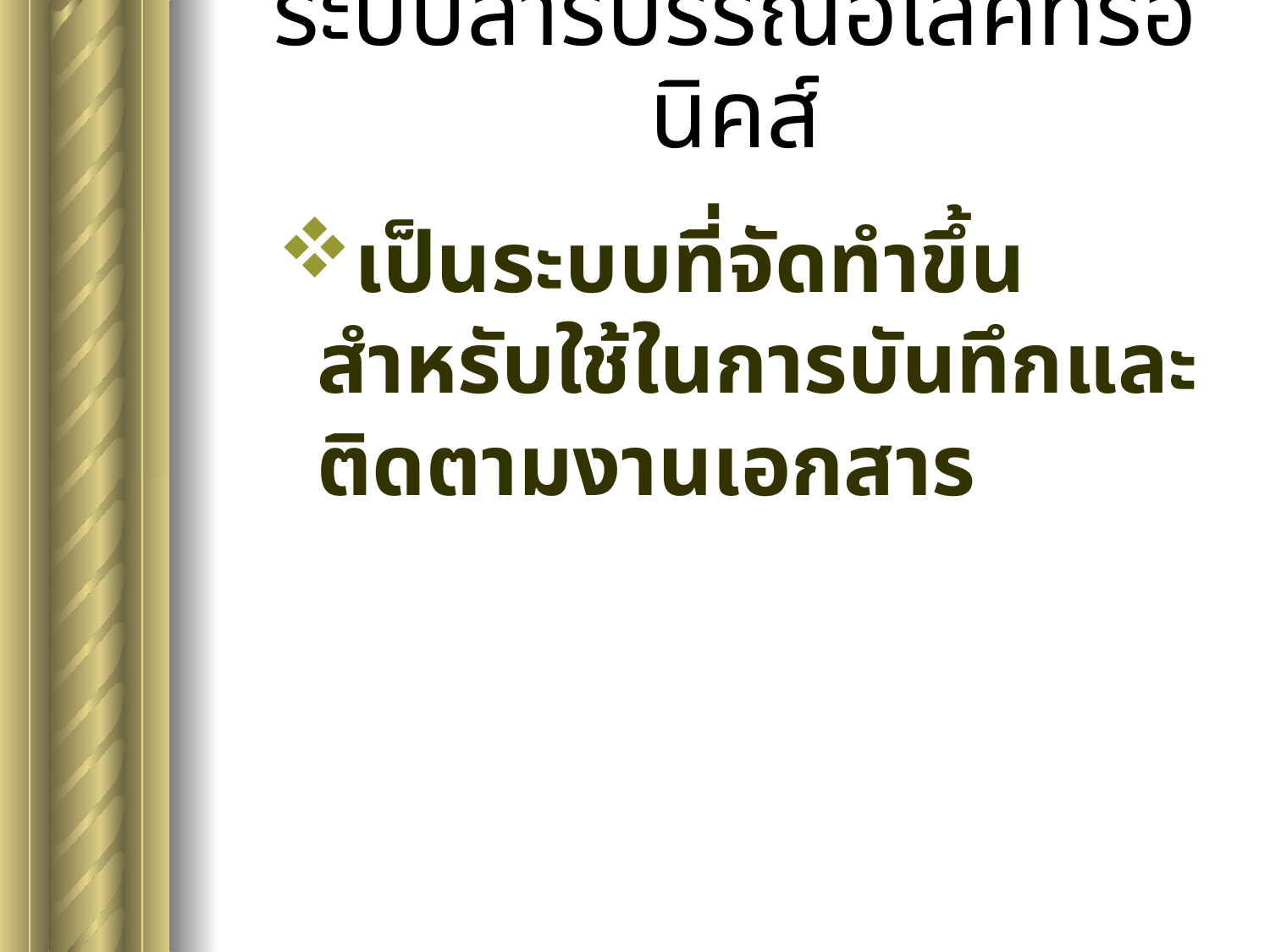

# ระบบสารบรรณอิเล็คทรอนิคส์
เป็นระบบที่จัดทำขึ้นสำหรับใช้ในการบันทึกและติดตามงานเอกสาร